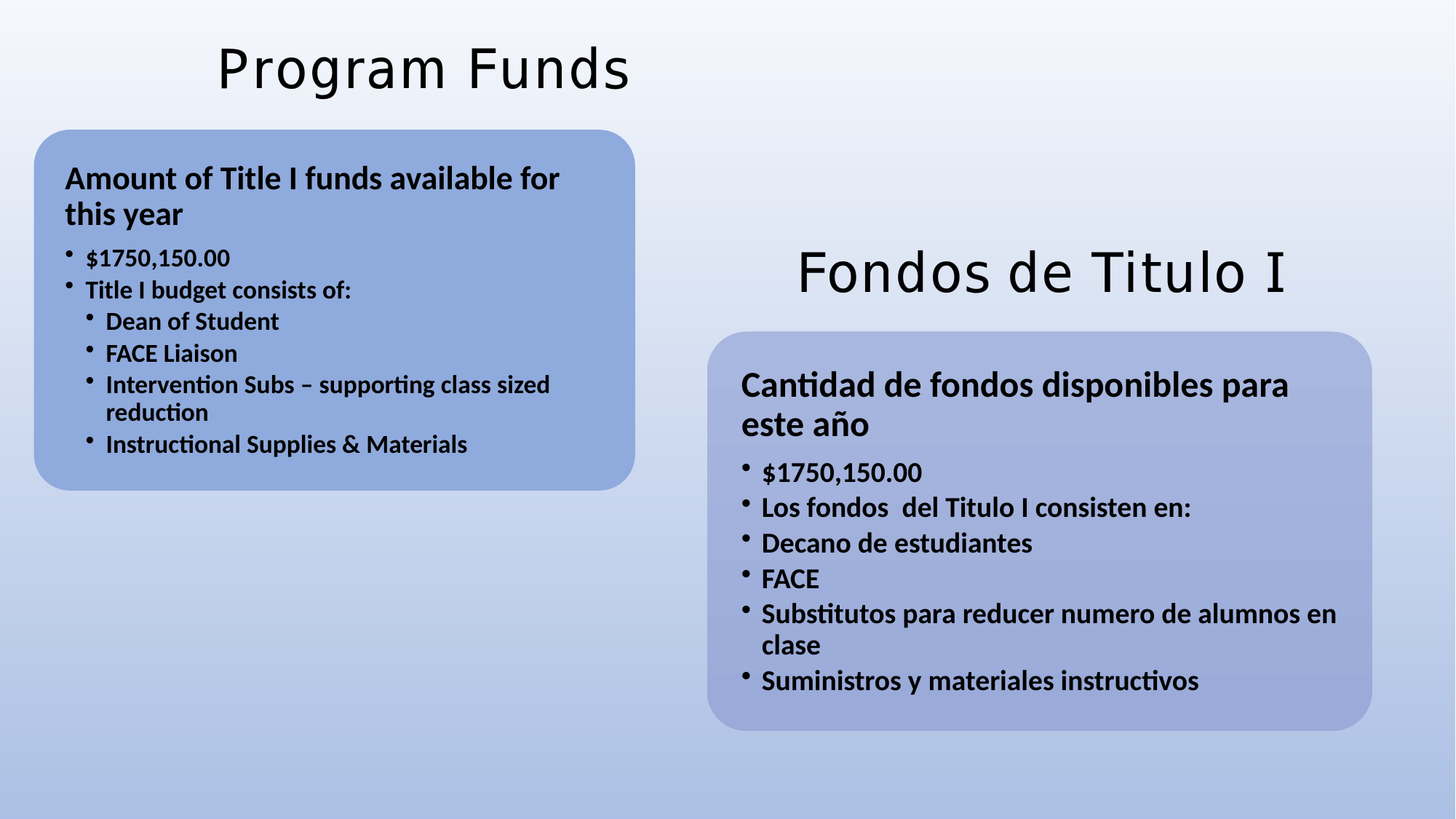

# Program Funds
Amount of Title I funds available for this year
$1750,150.00
Title I budget consists of:
Dean of Student
FACE Liaison
Intervention Subs – supporting class sized reduction
Instructional Supplies & Materials
Fondos de Titulo I
Cantidad de fondos disponibles para este año
$1750,150.00
Los fondos  del Titulo I consisten en:​
Decano de estudiantes
FACE
Substitutos para reducer numero de alumnos en clase
Suministros y materiales instructivos